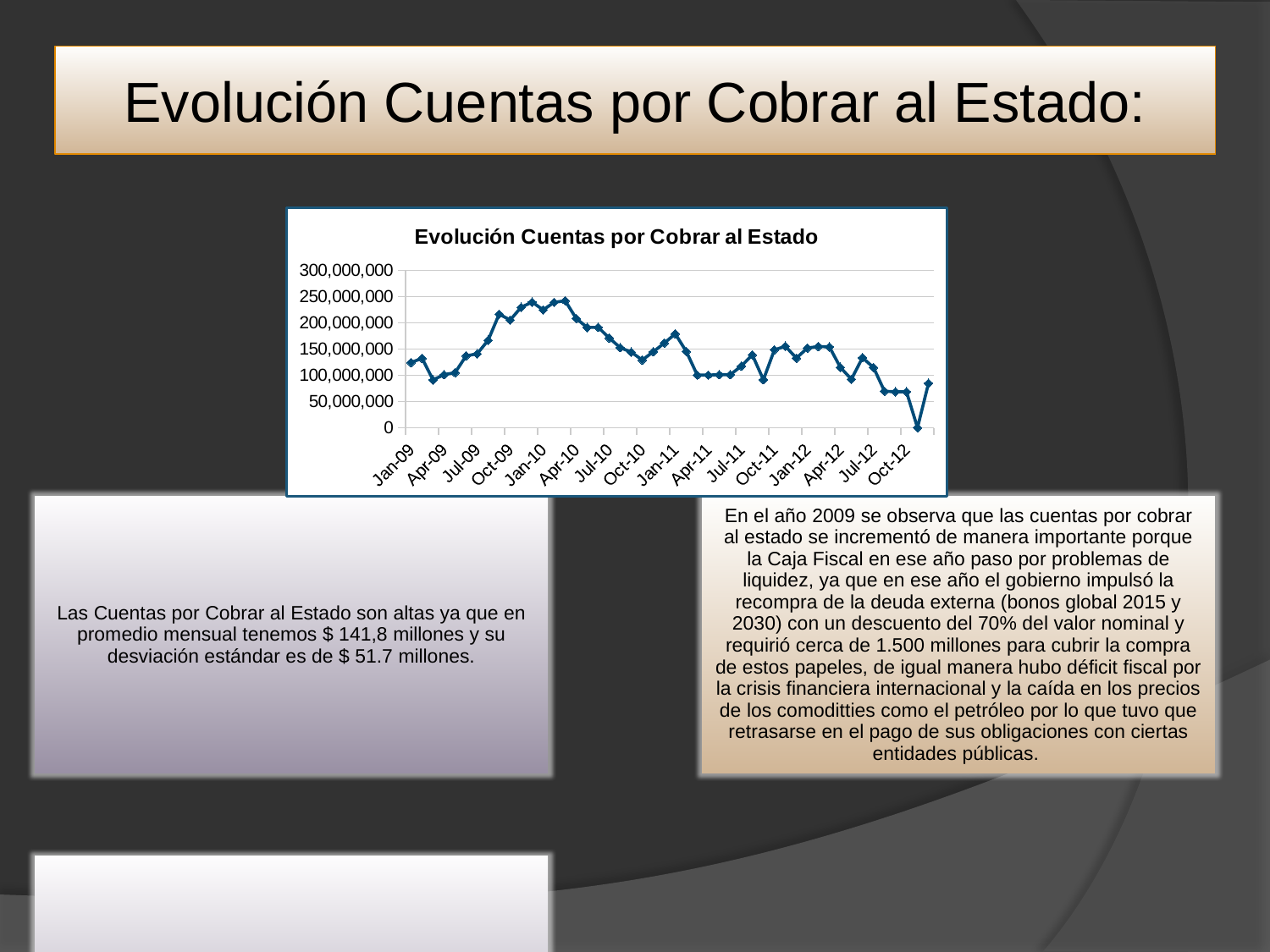

# Evolución Cuentas por Cobrar al Estado:

### Chart: Evolución Cuentas por Cobrar al Estado

| Category | TOTAL |
|---|---|
| 39814 | 124200328.71000002 |
| 39845 | 132427288.03 |
| 39873 | 91220662.25999999 |
| 39904 | 101268422.10999997 |
| 39934 | 105111619.94000003 |
| 39965 | 136989533.65 |
| 39995 | 140860789.14 |
| 40026 | 166725444.70999998 |
| 40057 | 216398711.91 |
| 40087 | 205166271.95 |
| 40118 | 229562105.28000003 |
| 40148 | 239393197.28 |
| 40179 | 224580997.72 |
| 40210 | 238945979.99 |
| 40238 | 241952473.54 |
| 40269 | 208255609.08999997 |
| 40299 | 191116451.81 |
| 40330 | 191302825.49 |
| 40360 | 170963462.9 |
| 40391 | 152555446.22 |
| 40422 | 144123727.8900001 |
| 40452 | 129156296.82000004 |
| 40483 | 144834131.26999998 |
| 40513 | 161388057.16000006 |
| 40544 | 178994416.20000005 |
| 40575 | 145422279.00000006 |
| 40603 | 100339520.04000005 |
| 40634 | 100329307.52000004 |
| 40664 | 101193746.76000005 |
| 40695 | 101188463.89000005 |
| 40725 | 117603840.52000004 |
| 40756 | 138935958.09000006 |
| 40787 | 91454991.35 |
| 40817 | 148470399.60000005 |
| 40848 | 155333190.50000003 |
| 40878 | 132666837.10000004 |
| 40909 | 151913559.72000003 |
| 40940 | 154850008.66000003 |
| 40969 | 154099302.85000008 |
| 41000 | 115057641.28000003 |
| 41030 | 92441957.49000005 |
| 41061 | 133427219.13000004 |
| 41091 | 114972032.49000005 |
| 41122 | 69602479.26000004 |
| 41153 | 68617575.14000003 |
| 41183 | 68615513.21000005 |
| 41214 | 177872.0299999999 |
| 41244 | 84760157.96 |
Las Cuentas por Cobrar al Estado son altas ya que en promedio mensual tenemos $ 141,8 millones y su desviación estándar es de $ 51.7 millones.
En el año 2009 se observa que las cuentas por cobrar al estado se incrementó de manera importante porque la Caja Fiscal en ese año paso por problemas de liquidez, ya que en ese año el gobierno impulsó la recompra de la deuda externa (bonos global 2015 y 2030) con un descuento del 70% del valor nominal y requirió cerca de 1.500 millones para cubrir la compra de estos papeles, de igual manera hubo déficit fiscal por la crisis financiera internacional y la caída en los precios de los comoditties como el petróleo por lo que tuvo que retrasarse en el pago de sus obligaciones con ciertas entidades públicas.